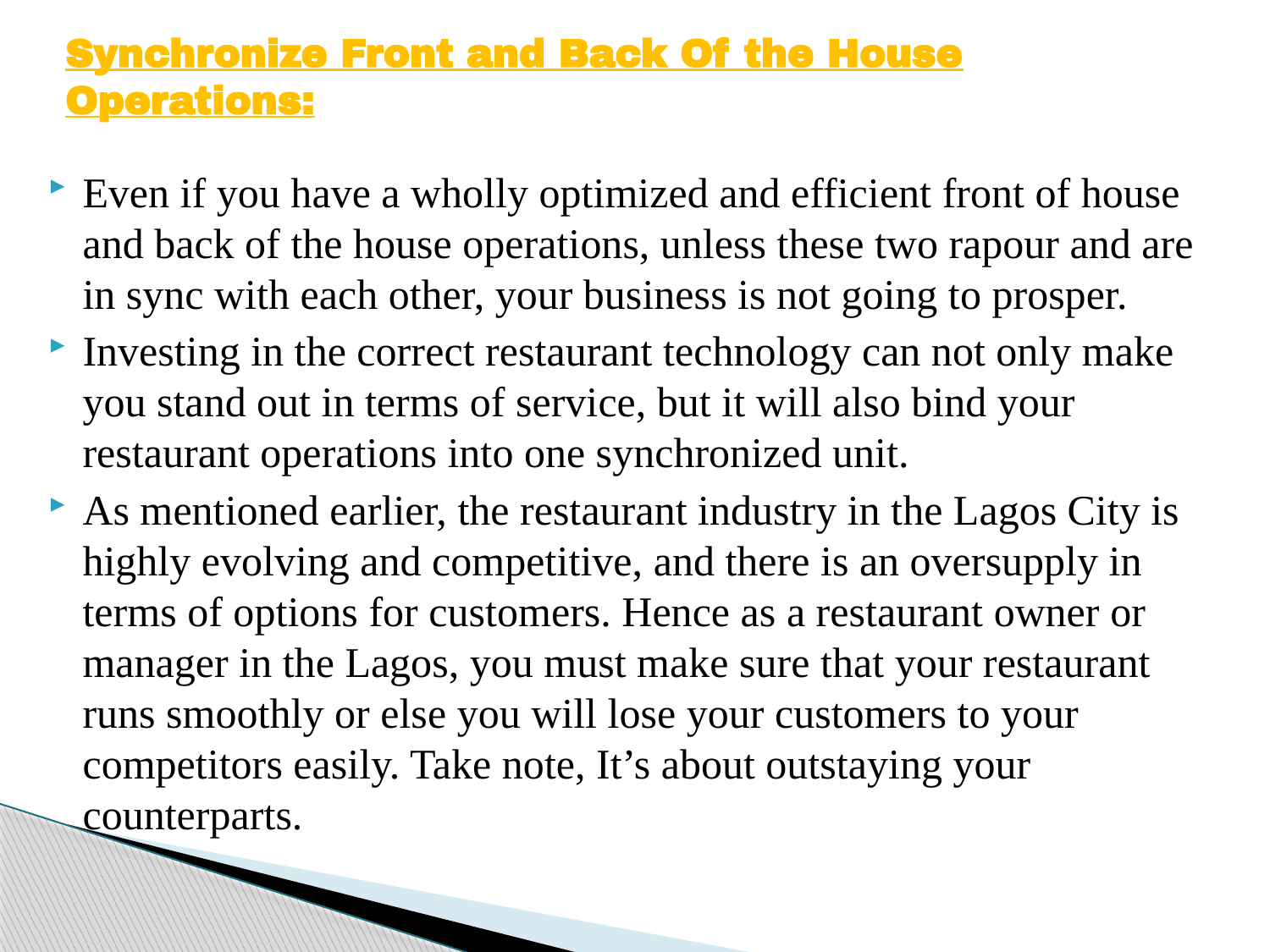

# Synchronize Front and Back Of the House Operations:
Even if you have a wholly optimized and efficient front of house and back of the house operations, unless these two rapour and are in sync with each other, your business is not going to prosper.
Investing in the correct restaurant technology can not only make you stand out in terms of service, but it will also bind your restaurant operations into one synchronized unit.
As mentioned earlier, the restaurant industry in the Lagos City is highly evolving and competitive, and there is an oversupply in terms of options for customers. Hence as a restaurant owner or manager in the Lagos, you must make sure that your restaurant runs smoothly or else you will lose your customers to your competitors easily. Take note, It’s about outstaying your counterparts.